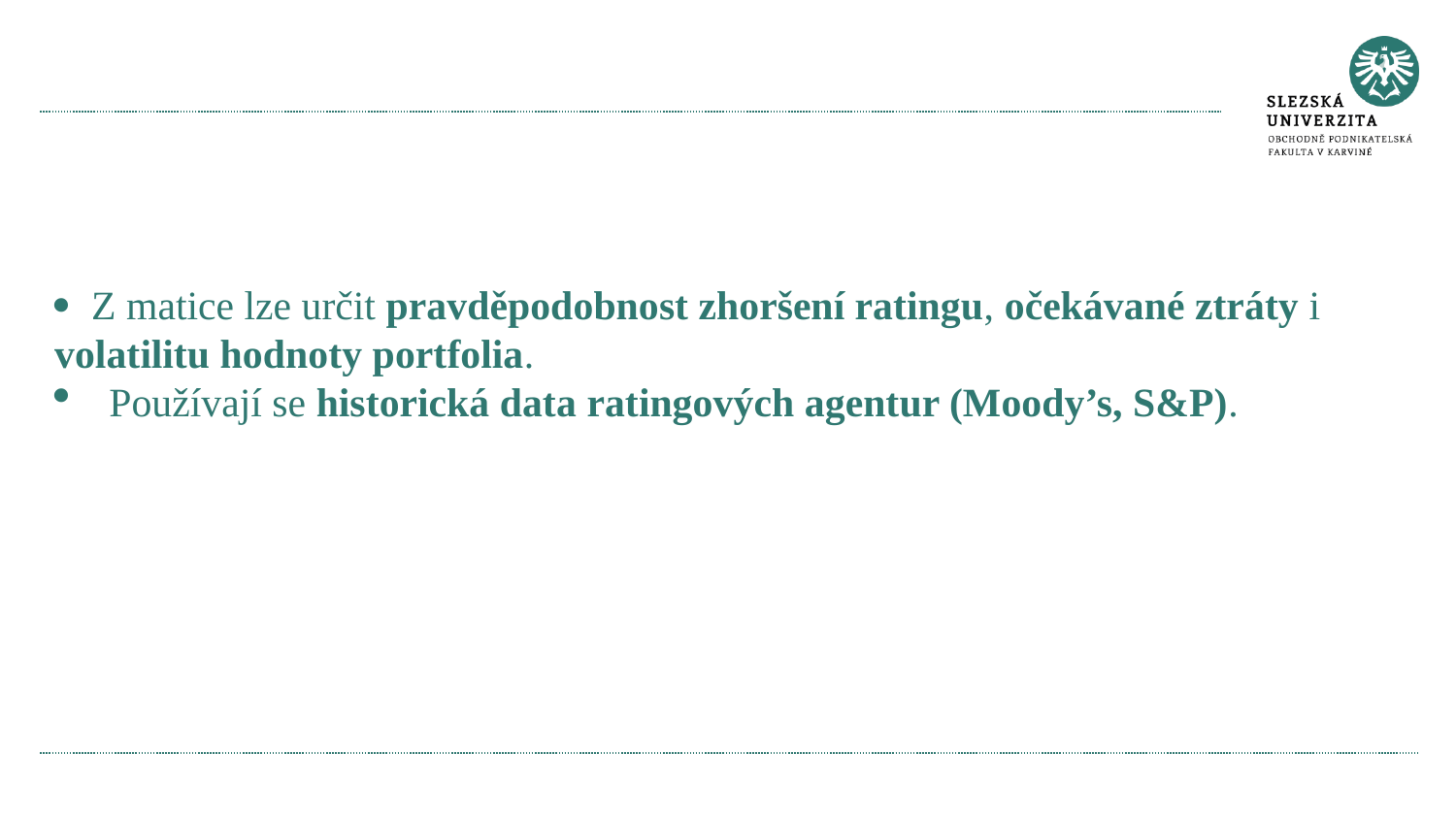

#
•  Z matice lze určit pravděpodobnost zhoršení ratingu, očekávané ztráty i volatilitu hodnoty portfolia.
Používají se historická data ratingových agentur (Moody’s, S&P).